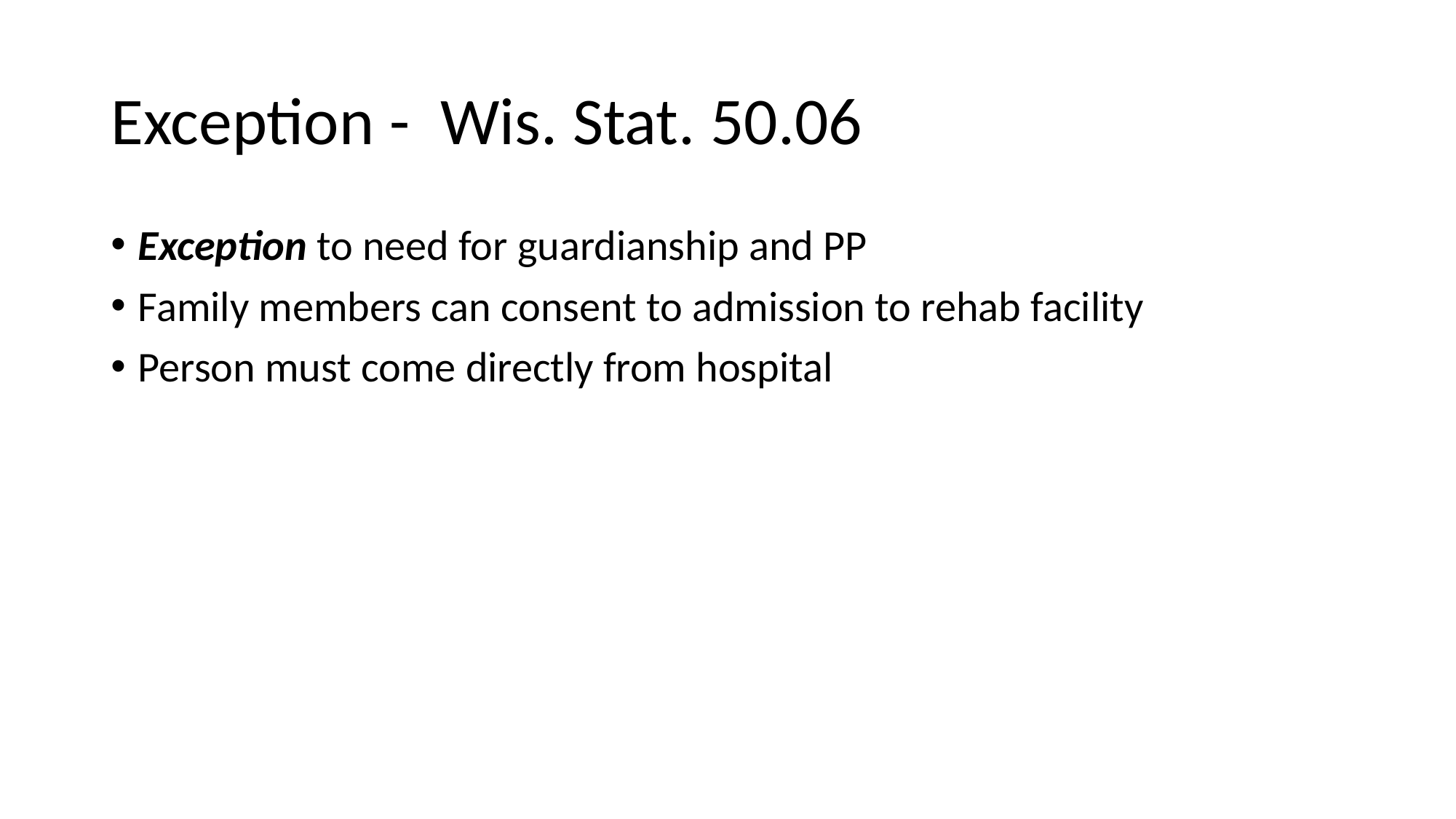

# Exception -  Wis. Stat. 50.06
Exception to need for guardianship and PP
Family members can consent to admission to rehab facility
Person must come directly from hospital